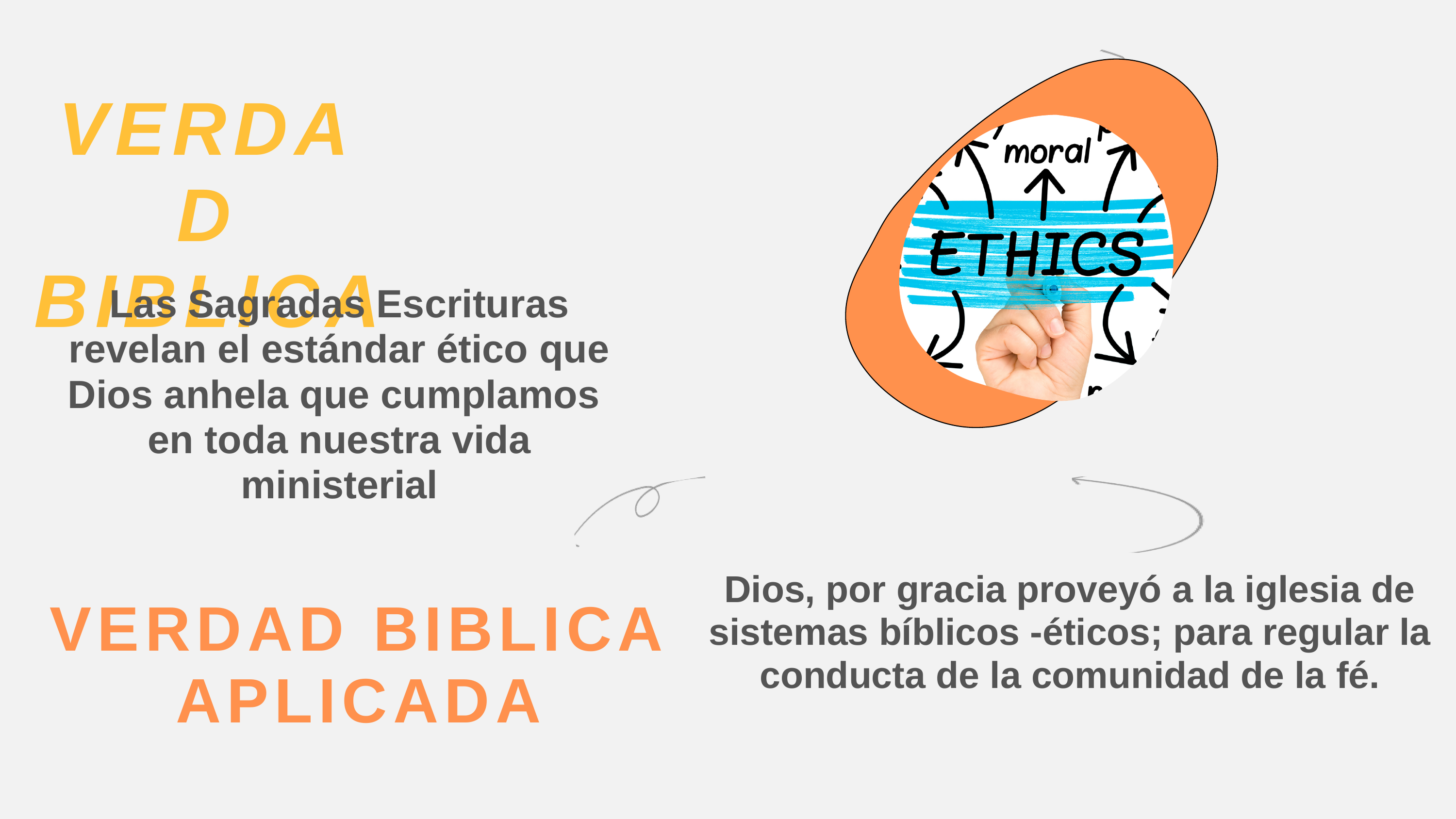

VERDAD BIBLICA

Las Sagradas Escrituras revelan el estándar ético que Dios anhela que cumplamos  en toda nuestra vida ministerial

Dios, por gracia proveyó a la iglesia de sistemas bíblicos -éticos; para regular la conducta de la comunidad de la fé.

VERDAD BIBLICA APLICADA